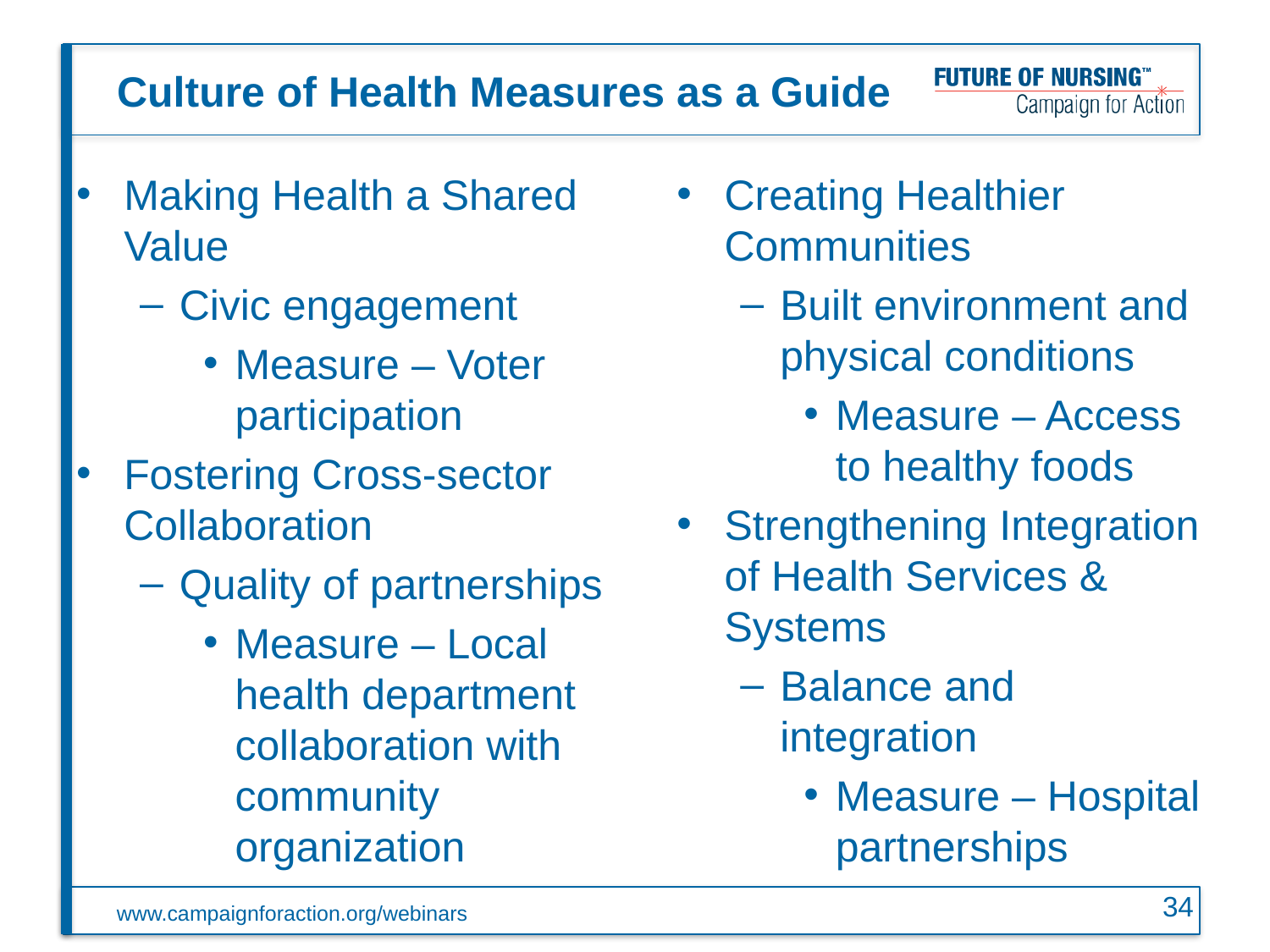

# Culture of Health Measures as a Guide
Making Health a Shared Value
Civic engagement
Measure – Voter participation
Fostering Cross-sector Collaboration
Quality of partnerships
Measure – Local health department collaboration with community organization
Creating Healthier Communities
Built environment and physical conditions
Measure – Access to healthy foods
Strengthening Integration of Health Services & Systems
Balance and integration
Measure – Hospital partnerships
34